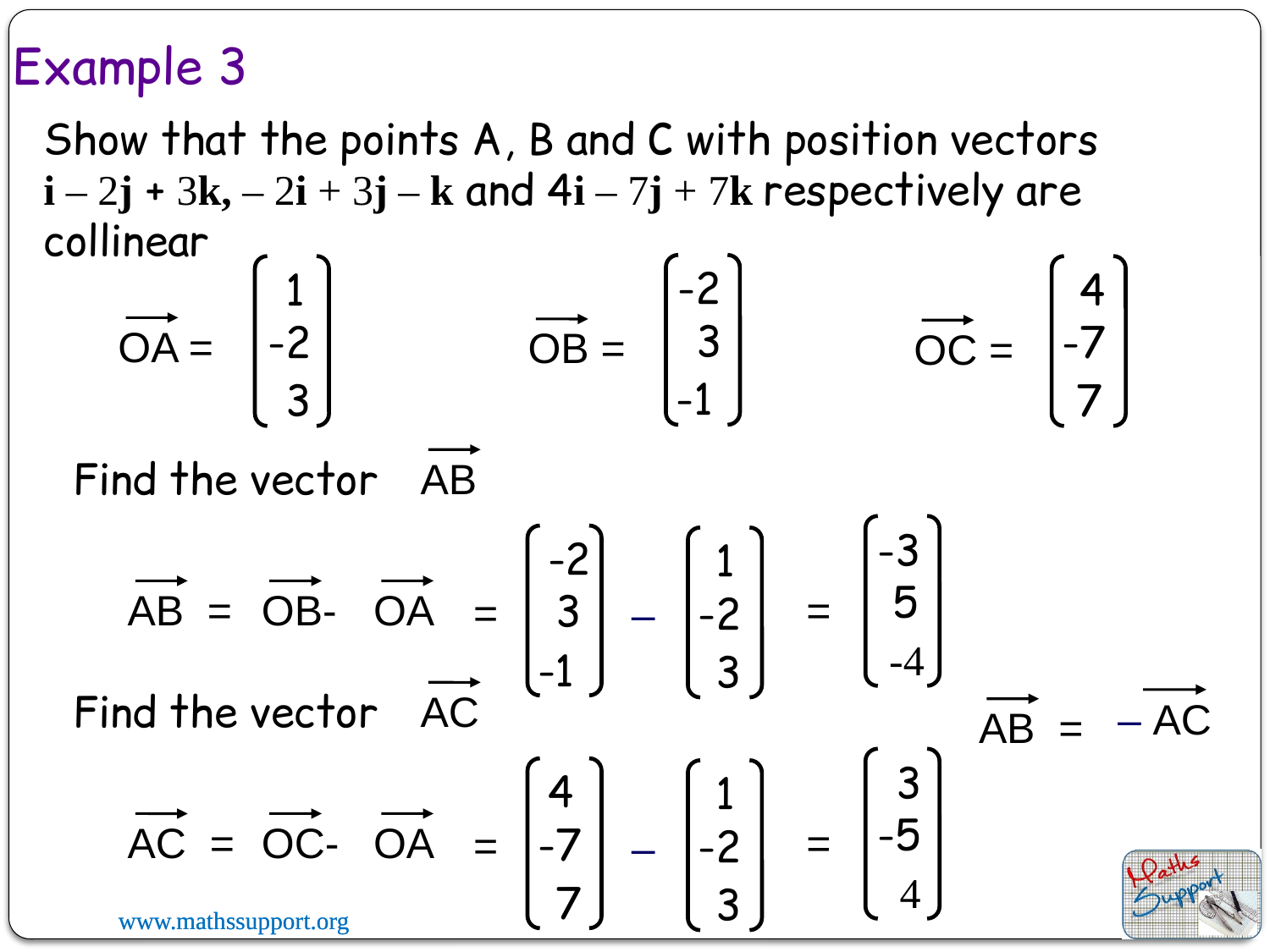

Example 3
Show that the points A, B and C with position vectors
i – 2j + 3k, – 2i + 3j – k and 4i – 7j + 7k respectively are collinear
-2

3
-1

1
-2
3

4
-7
7
OA =

OB =

OC =

Find the vector
AB

-3
5
-4

-2
3
-1

1
-2
3
OB-

OA

AB  =

=
=
–
Find the vector
AC

– AC

AB  =

3
-5
4

4
-7
7

1
-2
3
OC-

OA

AC  =

=
=
–